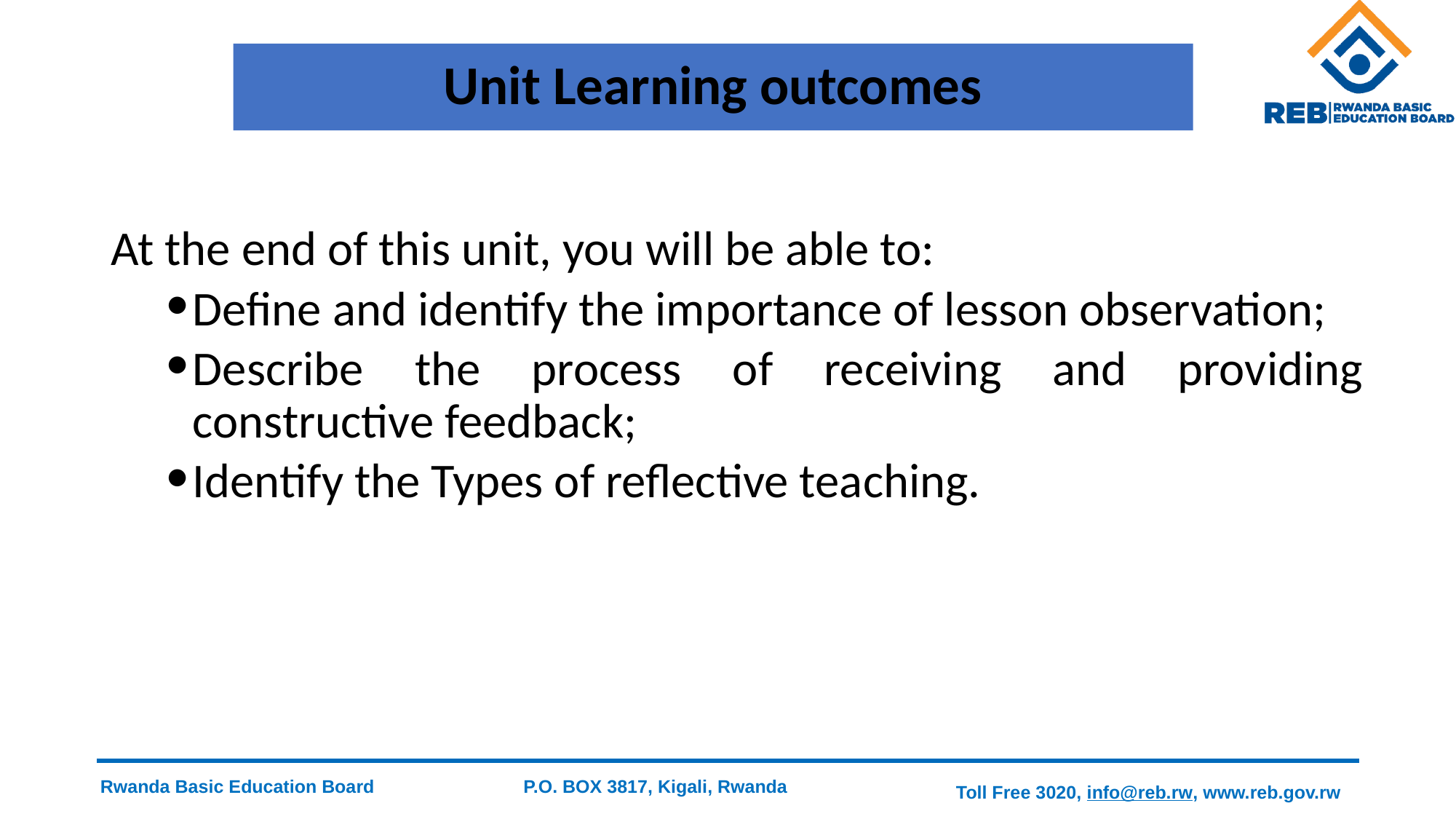

# Unit Learning outcomes
At the end of this unit, you will be able to:
Define and identify the importance of lesson observation;
Describe the process of receiving and providing constructive feedback;
Identify the Types of reflective teaching.